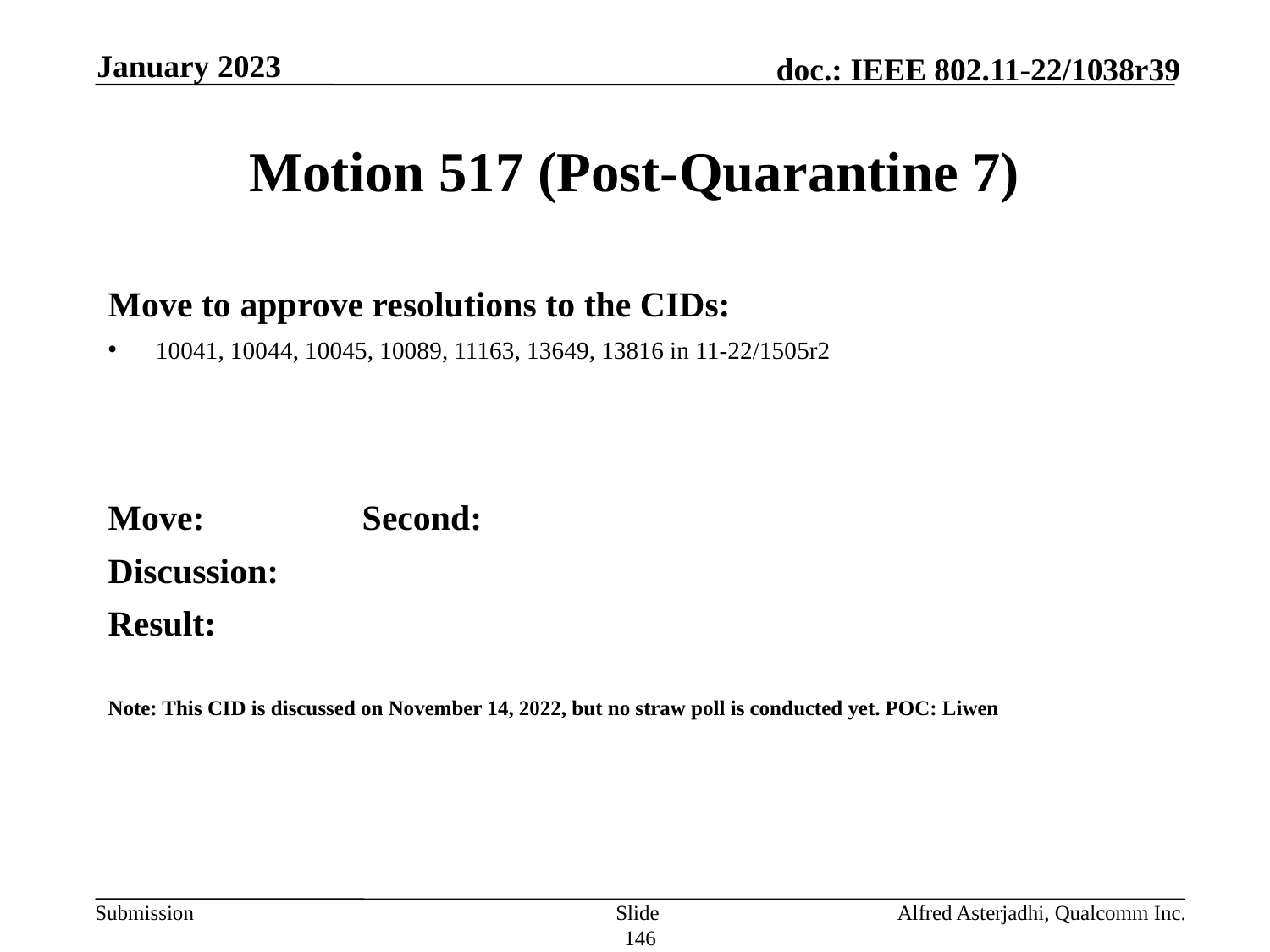

January 2023
# Motion 517 (Post-Quarantine 7)
Move to approve resolutions to the CIDs:
10041, 10044, 10045, 10089, 11163, 13649, 13816 in 11-22/1505r2

Move: 		Second:
Discussion:
Result:

Note: This CID is discussed on November 14, 2022, but no straw poll is conducted yet. POC: Liwen
Slide 146
Alfred Asterjadhi, Qualcomm Inc.